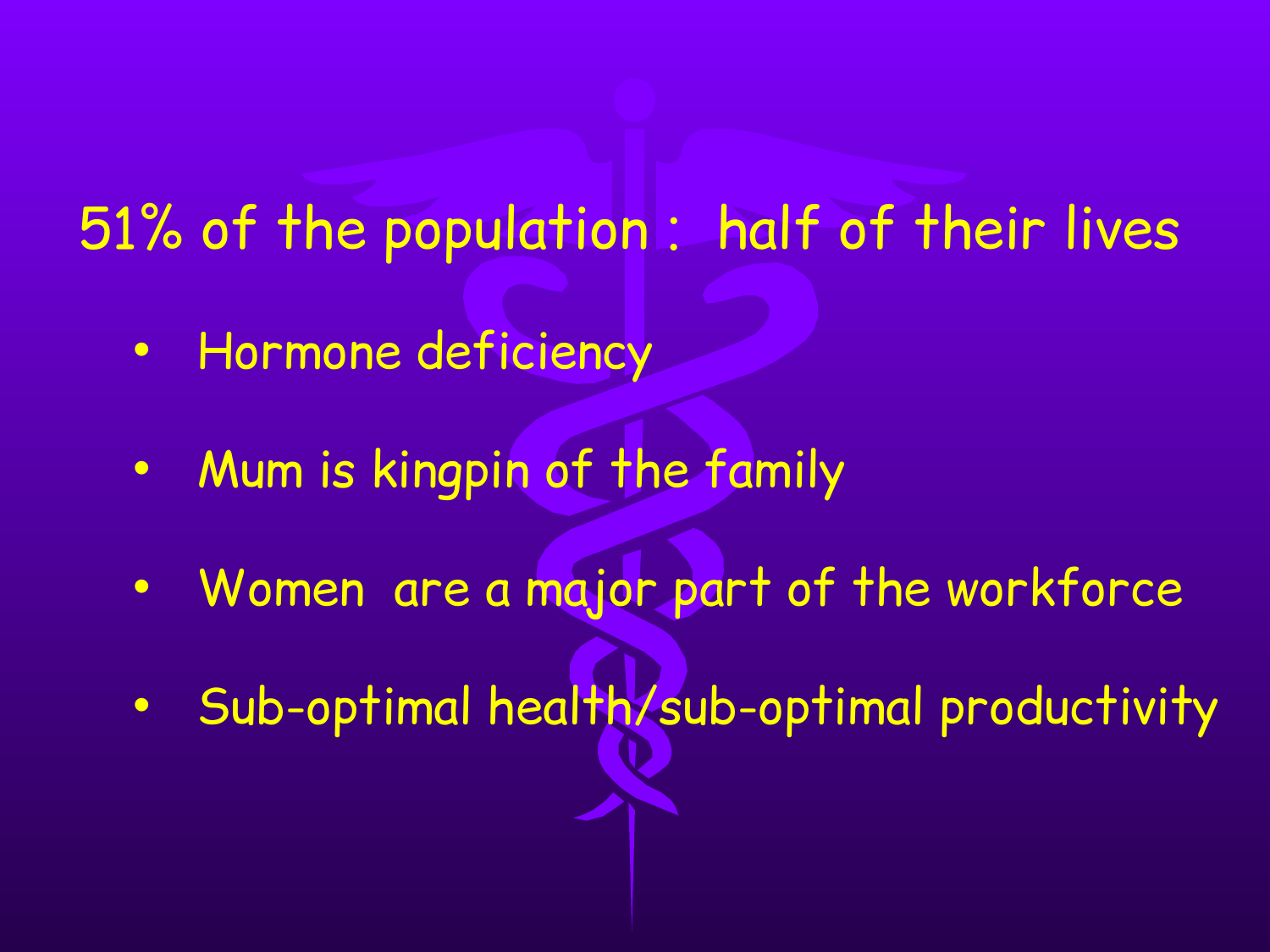

51% of the population :  half of their lives
Hormone deficiency
Mum is kingpin of the family
Women  are a major part of the workforce
Sub-optimal health/sub-optimal productivity